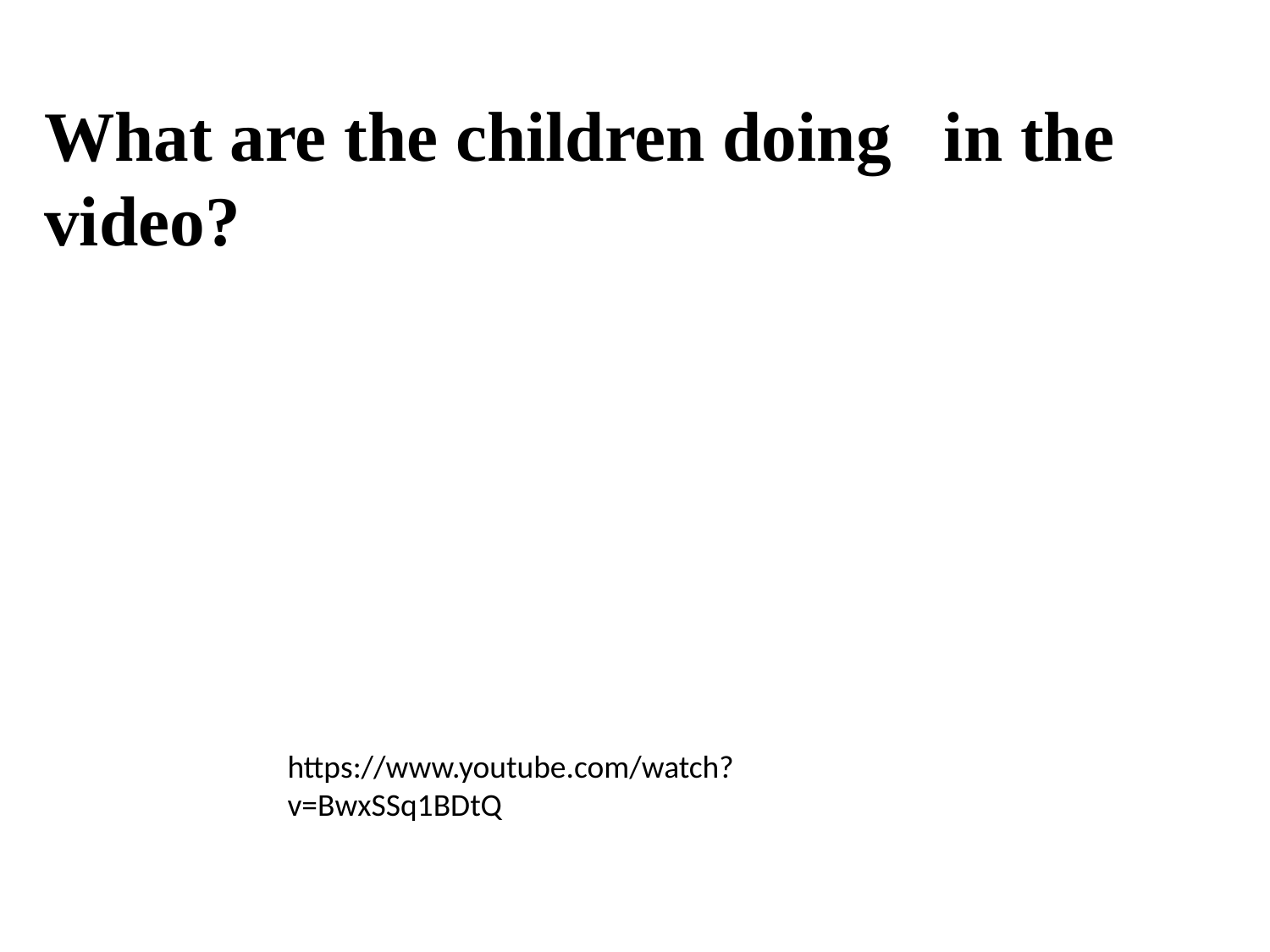

What are the children doing   in the video?
https://www.youtube.com/watch?v=BwxSSq1BDtQ